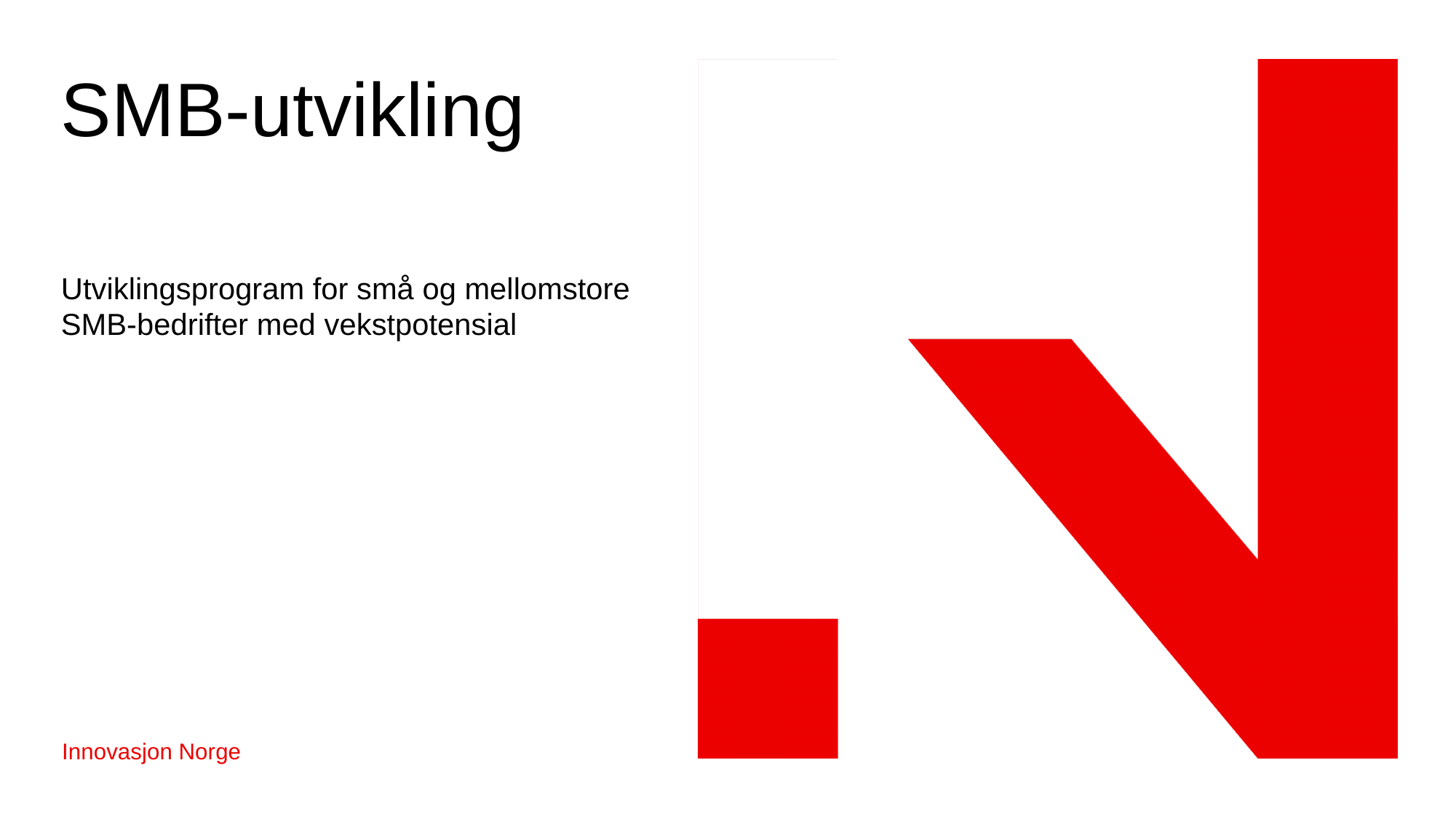

# SMB-utvikling
Utviklingsprogram for små og mellomstore SMB-bedrifter med vekstpotensial